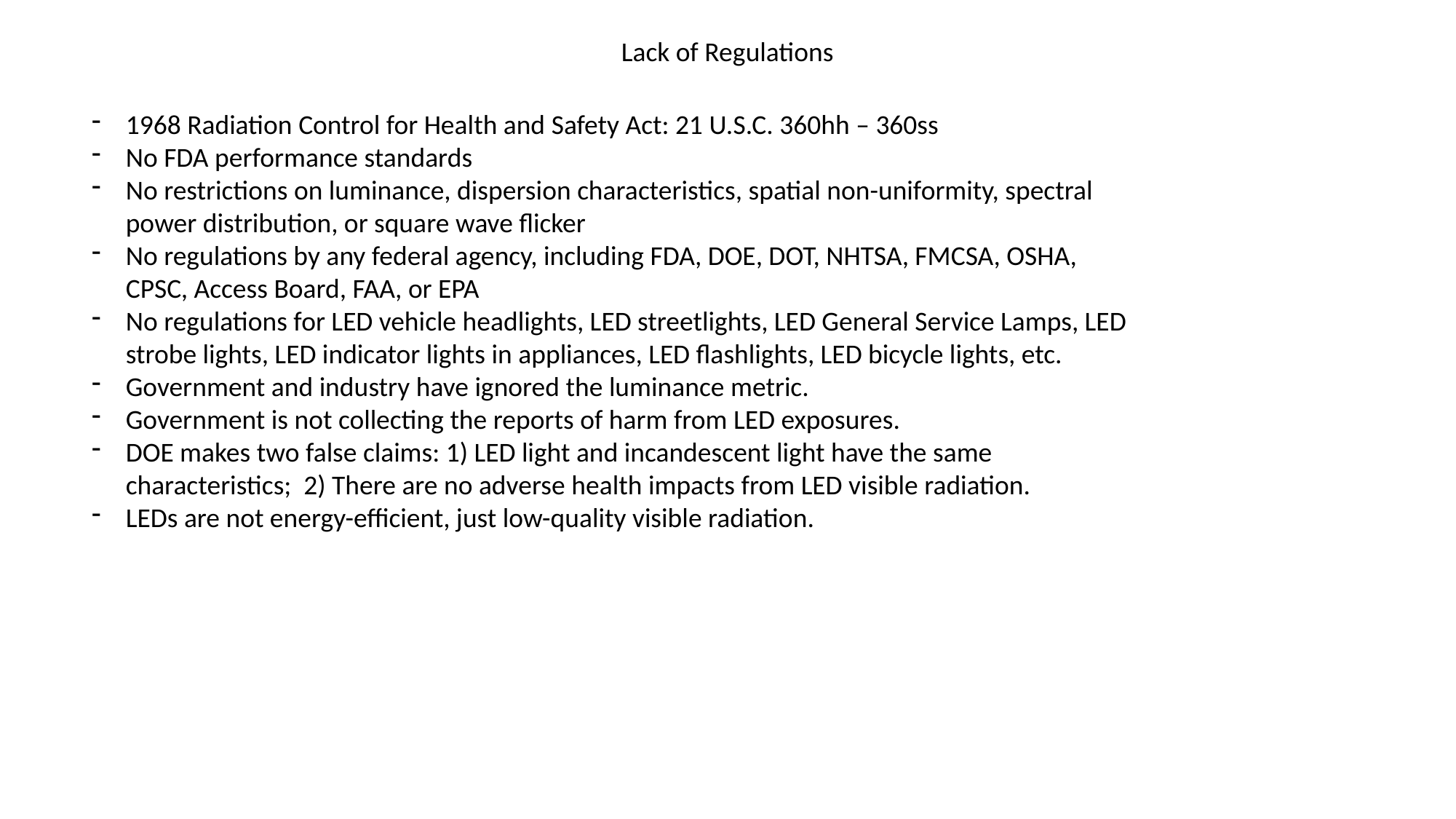

Lack of Regulations
1968 Radiation Control for Health and Safety Act: 21 U.S.C. 360hh – 360ss
No FDA performance standards
No restrictions on luminance, dispersion characteristics, spatial non-uniformity, spectral power distribution, or square wave flicker
No regulations by any federal agency, including FDA, DOE, DOT, NHTSA, FMCSA, OSHA, CPSC, Access Board, FAA, or EPA
No regulations for LED vehicle headlights, LED streetlights, LED General Service Lamps, LED strobe lights, LED indicator lights in appliances, LED flashlights, LED bicycle lights, etc.
Government and industry have ignored the luminance metric.
Government is not collecting the reports of harm from LED exposures.
DOE makes two false claims: 1) LED light and incandescent light have the same characteristics;  2) There are no adverse health impacts from LED visible radiation.
LEDs are not energy-efficient, just low-quality visible radiation.